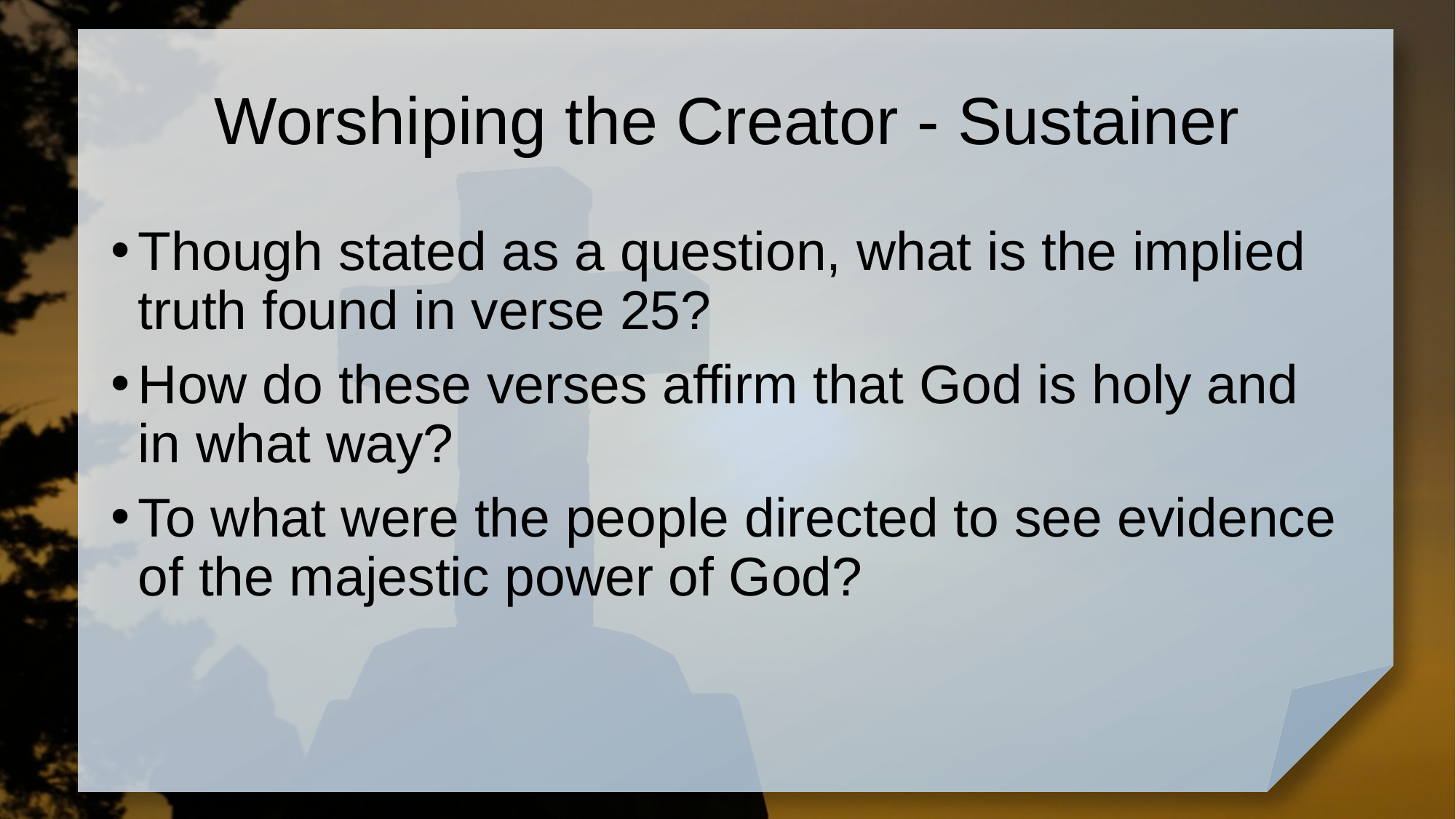

# Worshiping the Creator - Sustainer
Though stated as a question, what is the implied truth found in verse 25?
How do these verses affirm that God is holy and in what way?
To what were the people directed to see evidence of the majestic power of God?